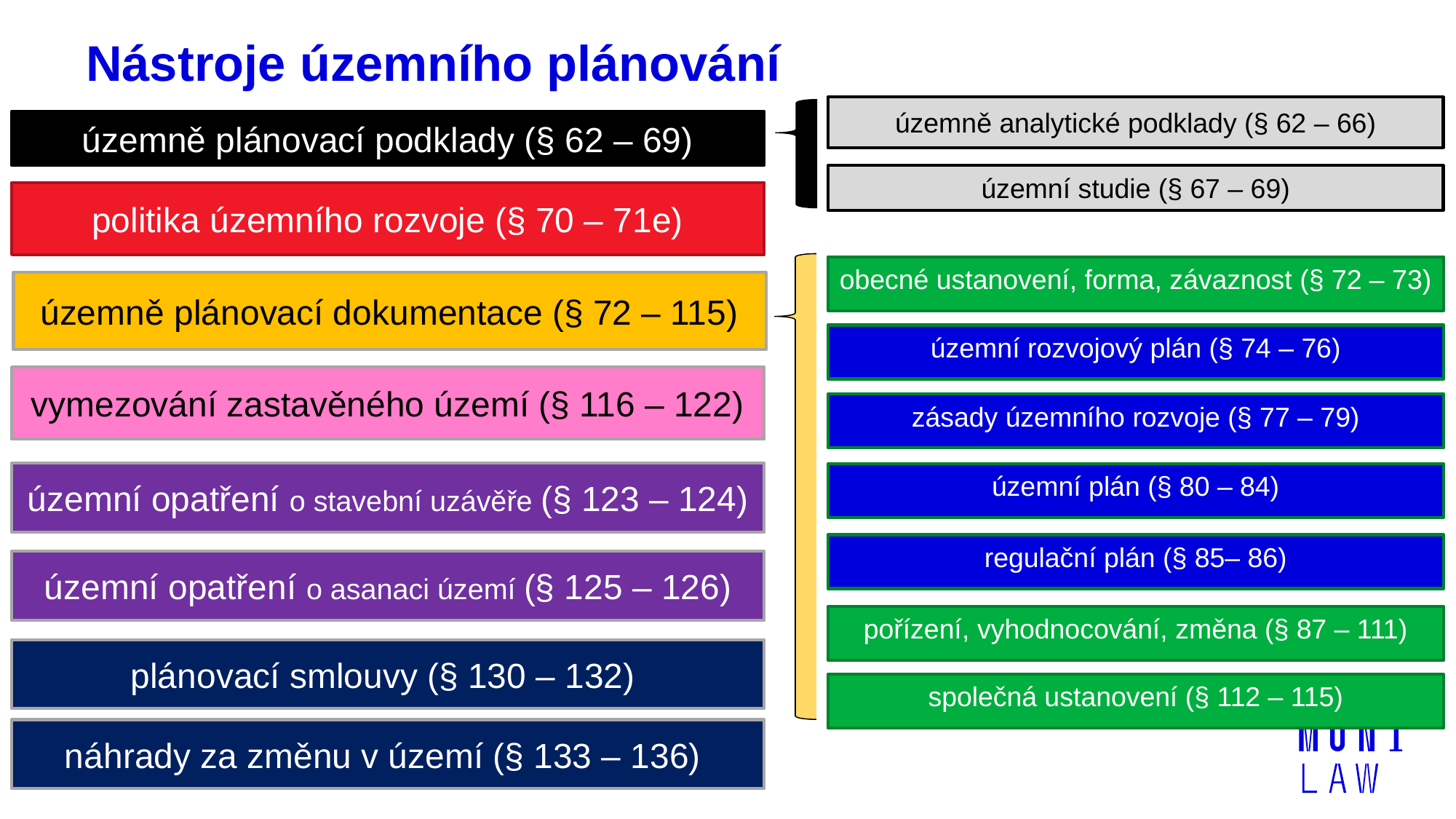

# Nástroje územního plánování
územně analytické podklady (§ 62 – 66)

územně plánovací podklady (§ 62 – 69)
územní studie (§ 67 – 69)
politika územního rozvoje (§ 70 – 71e)

obecné ustanovení, forma, závaznost (§ 72 – 73)
územně plánovací dokumentace (§ 72 – 115)
územní rozvojový plán (§ 74 – 76)
vymezování zastavěného území (§ 116 – 122)
zásady územního rozvoje (§ 77 – 79)
územní opatření o stavební uzávěře (§ 123 – 124)
územní plán (§ 80 – 84)
regulační plán (§ 85– 86)
územní opatření o asanaci území (§ 125 – 126)
pořízení, vyhodnocování, změna (§ 87 – 111)
plánovací smlouvy (§ 130 – 132)
společná ustanovení (§ 112 – 115)
náhrady za změnu v území (§ 133 – 136)
11